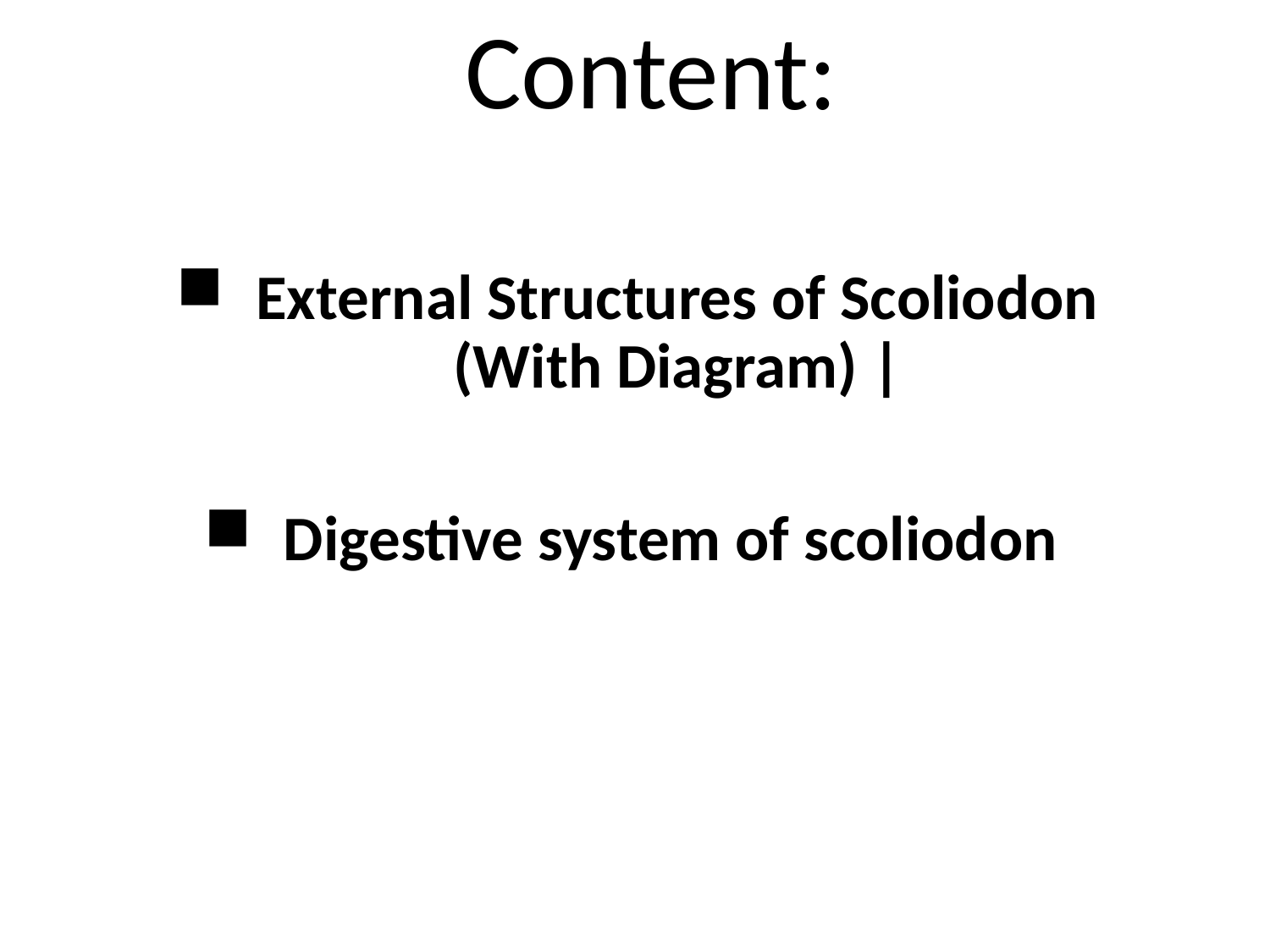

# Content:

External Structures of Scoliodon (With Diagram) |

Digestive system of scoliodon